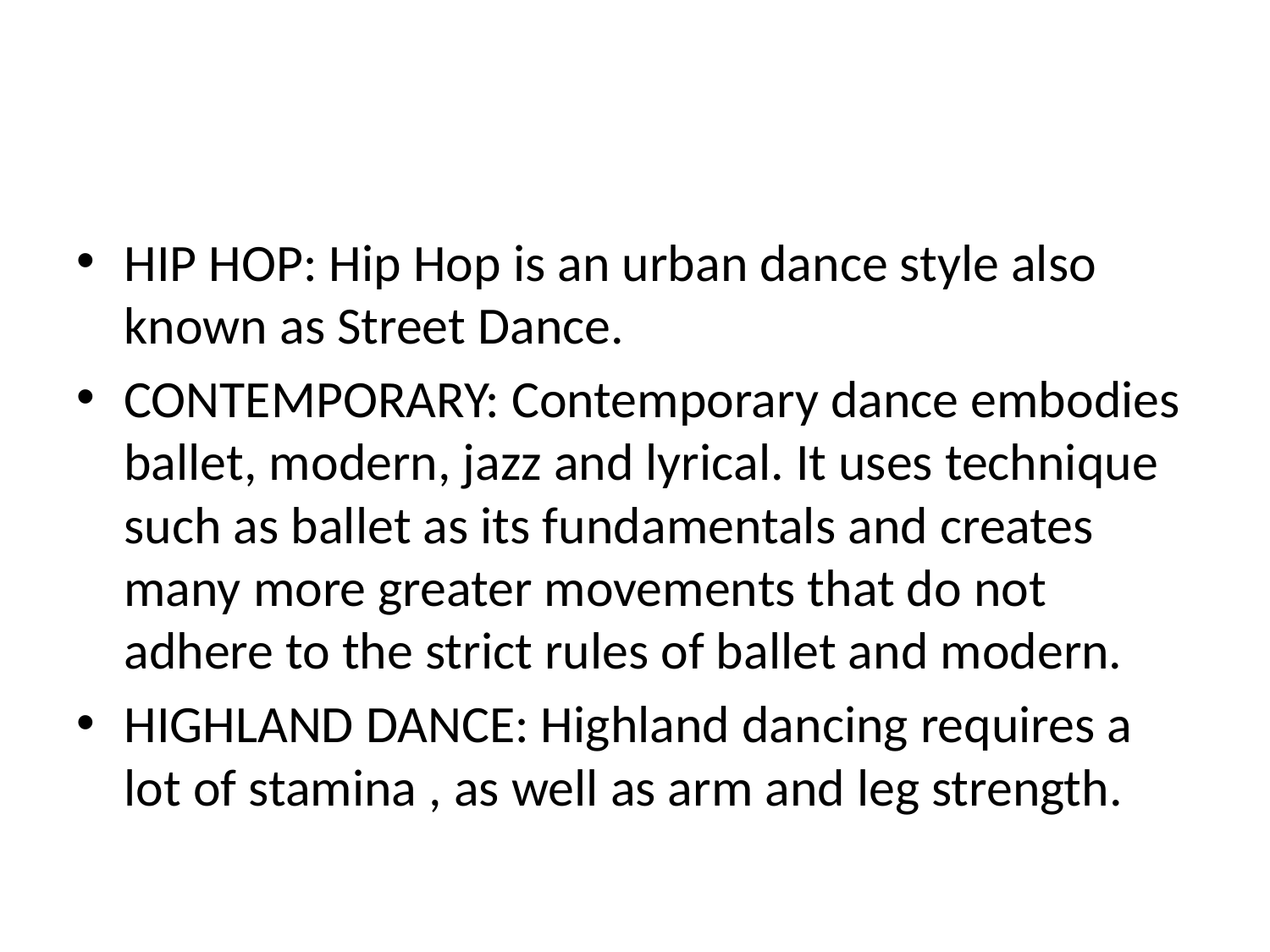

#
HIP HOP: Hip Hop is an urban dance style also known as Street Dance.
CONTEMPORARY: Contemporary dance embodies ballet, modern, jazz and lyrical. It uses technique such as ballet as its fundamentals and creates many more greater movements that do not adhere to the strict rules of ballet and modern.
HIGHLAND DANCE: Highland dancing requires a lot of stamina , as well as arm and leg strength.